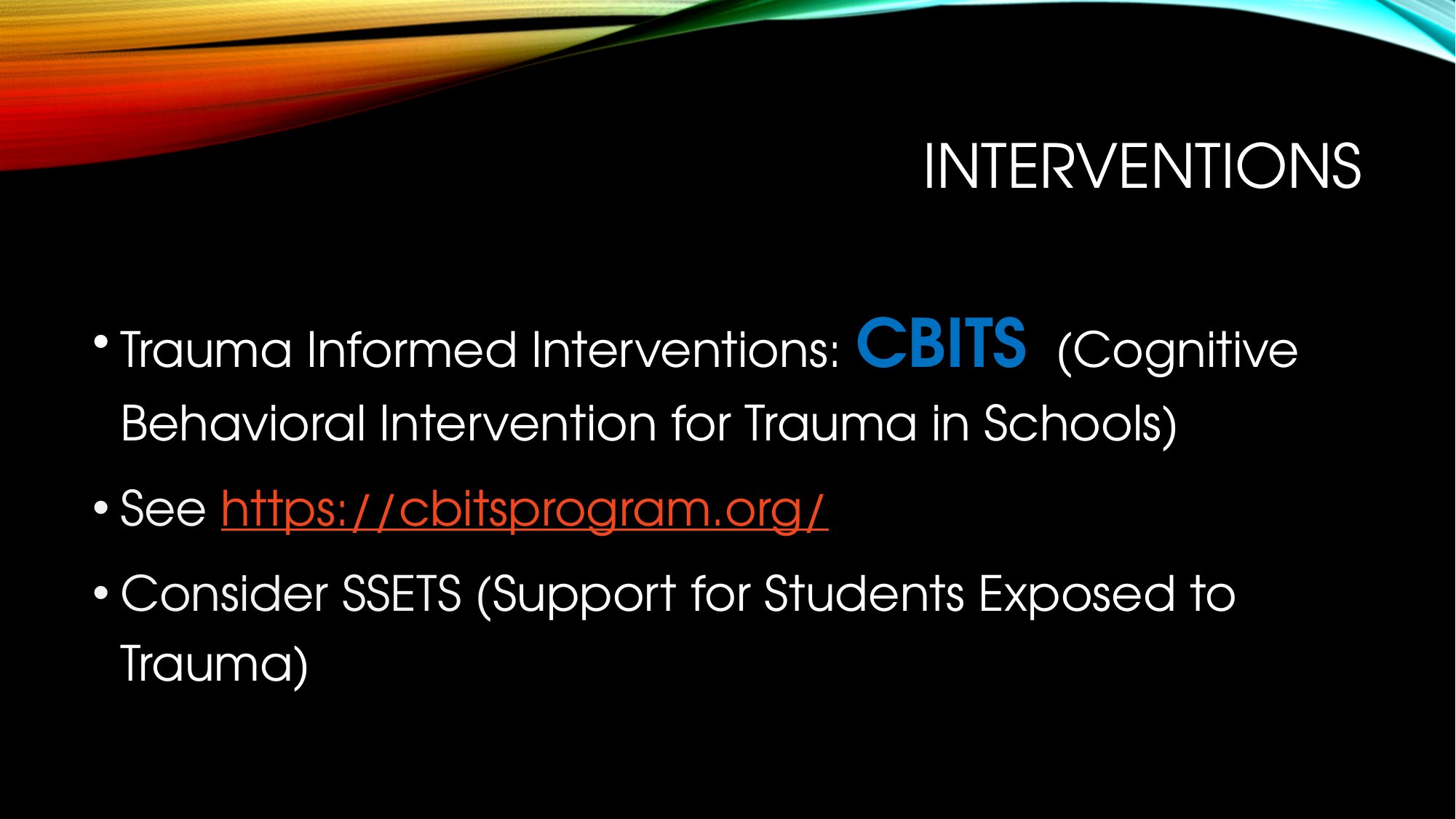

# Interventions
Trauma Informed Interventions: CBITS  (Cognitive Behavioral Intervention for Trauma in Schools)
See https://cbitsprogram.org/
Consider SSETS (Support for Students Exposed to Trauma)